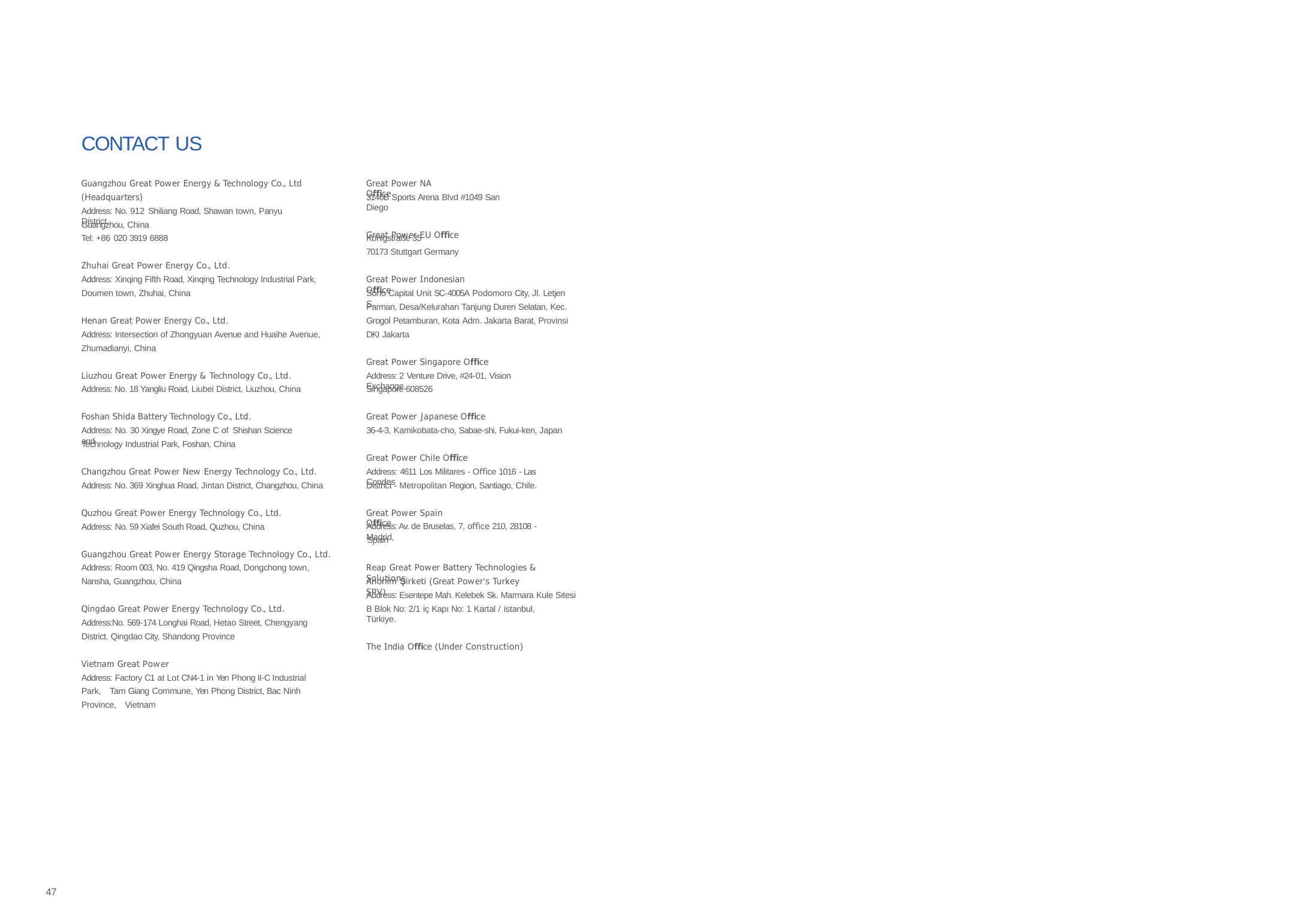

CONTACT US
Great Power NA Oﬃce
Guangzhou Great Power Energy & Technology Co., Ltd
3146B Sports Arena Blvd #1049 San Diego
Great Power EU Oﬃce
(Headquarters)
Address: No. 912 Shiliang Road, Shawan town, Panyu District,
Guangzhou, China
Königstraße 35
Tel: +86 020 3919 6888
Zhuhai Great Power Energy Co., Ltd.
70173 Stuttgart Germany
Great Power Indonesian Oﬃce
Address: Xinqing Fifth Road, Xinqing Technology Industrial Park,
Soho Capital Unit SC-4005A Podomoro City, Jl. Letjen S.
Doumen town, Zhuhai, China
Parman, Desa/Kelurahan Tanjung Duren Selatan, Kec.
Grogol Petamburan, Kota Adm. Jakarta Barat, Provinsi
Henan Great Power Energy Co., Ltd.
DKI Jakarta
Address: Intersection of Zhongyuan Avenue and Huaihe Avenue,
Zhumadianyi, China
Great Power Singapore Oﬃce
Address: 2 Venture Drive, #24-01, Vision Exchange,
Liuzhou Great Power Energy & Technology Co., Ltd.
Singapore 608526
Address: No. 18 Yangliu Road, Liubei District, Liuzhou, China
Foshan Shida Battery Technology Co., Ltd.
Great Power Japanese Oﬃce
36-4-3, Kamikobata-cho, Sabae-shi, Fukui-ken, Japan
Great Power Chile Oﬃce
Address: No. 30 Xingye Road, Zone C of Shishan Science and
Technology Industrial Park, Foshan, China
Address: 4611 Los Militares - Oﬃce 1016 - Las Condes
Changzhou Great Power New Energy Technology Co., Ltd.
District - Metropolitan Region, Santiago, Chile.
Address: No. 369 Xinghua Road, Jintan District, Changzhou, China
Quzhou Great Power Energy Technology Co., Ltd.
Great Power Spain Oﬃce
Address: Av. de Bruselas, 7, oﬃce 210, 28108 - Madrid,
Address: No. 59 Xiafei South Road, Quzhou, China
Spain
Guangzhou Great Power Energy Storage Technology Co., Ltd.
Reap Great Power Battery Technologies & Solutions
Address: Room 003, No. 419 Qingsha Road, Dongchong town,
Anonim Şirketi (Great Power's Turkey SPV)
Nansha, Guangzhou, China
Address: Esentepe Mah. Kelebek Sk. Marmara Kule Sitesi
B Blok No: 2/1 iç Kapı No: 1 Kartal / istanbul, Türkiye.
The India Oﬃce (Under Construction)
Qingdao Great Power Energy Technology Co., Ltd.
Address:No. 569-174 Longhai Road, Hetao Street, Chengyang
District, Qingdao City, Shandong Province
Vietnam Great Power
Address: Factory C1 at Lot CN4-1 in Yen Phong II-C Industrial Park, Tam Giang Commune, Yen Phong District, Bac Ninh Province, Vietnam
47